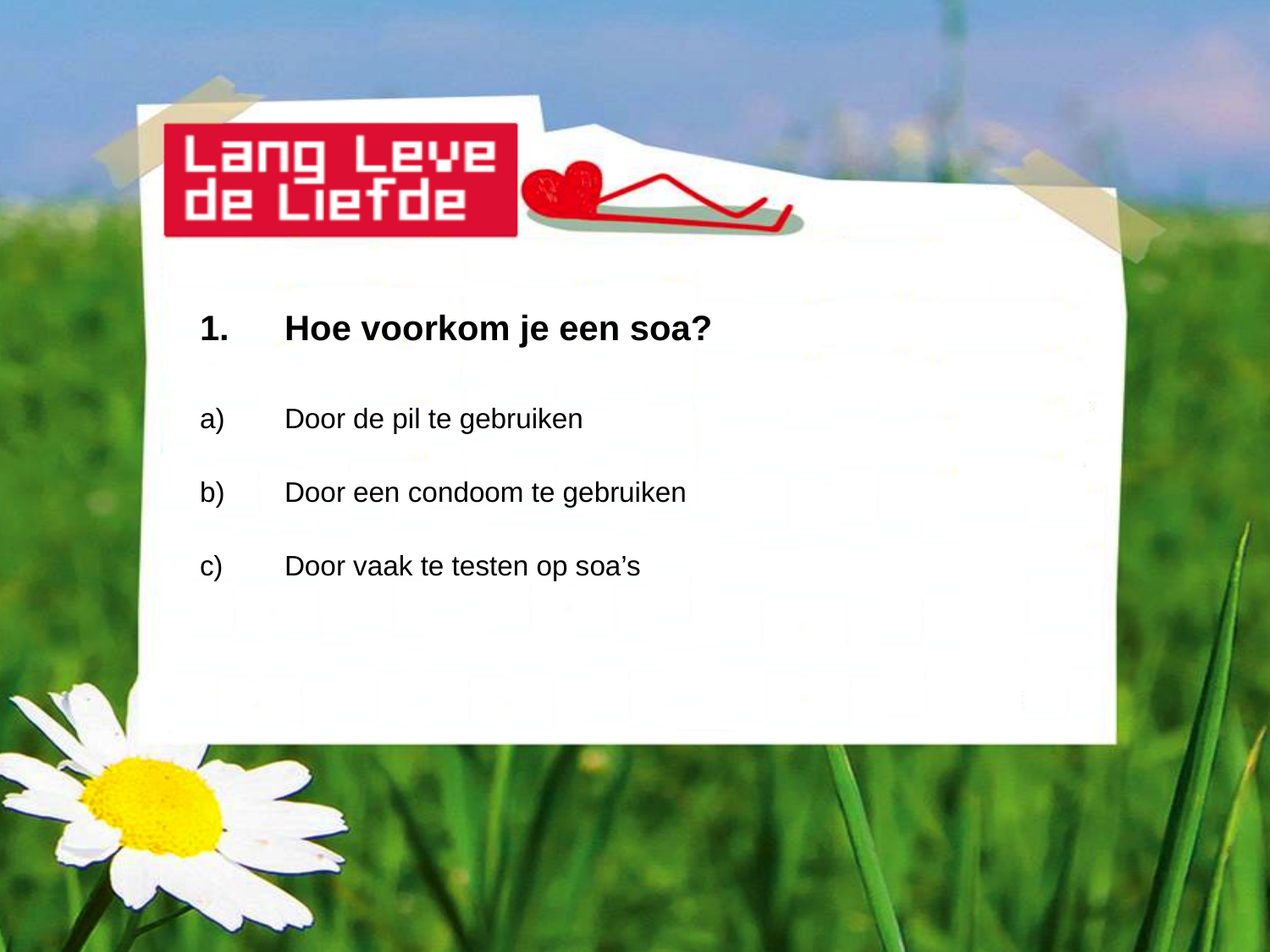

#
Hoe voorkom je een soa?
Door de pil te gebruiken
Door een condoom te gebruiken
Door vaak te testen op soa’s